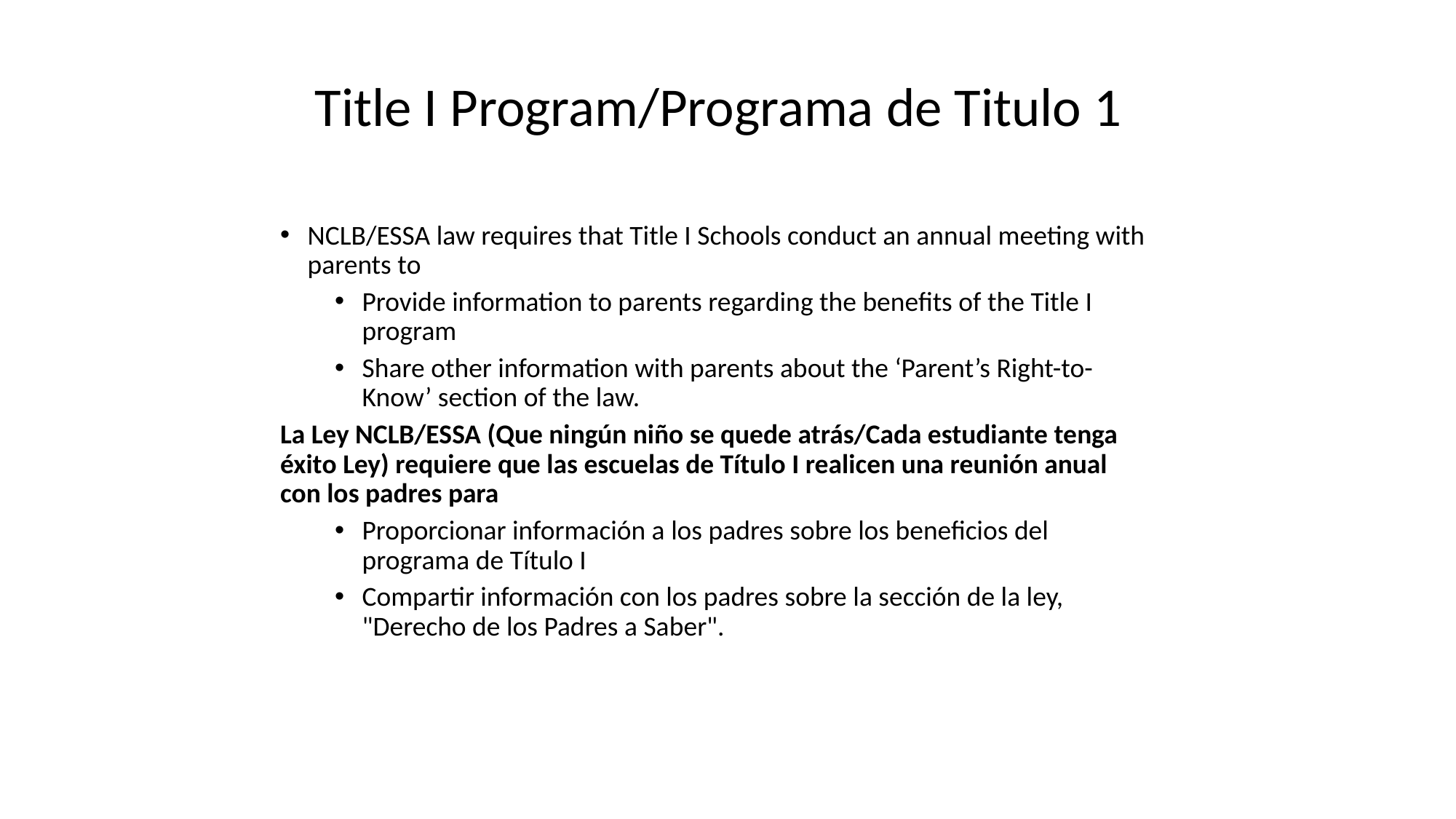

# Title I Program/Programa de Titulo 1
NCLB/ESSA law requires that Title I Schools conduct an annual meeting with parents to
Provide information to parents regarding the benefits of the Title I program
Share other information with parents about the ‘Parent’s Right-to-Know’ section of the law.
La Ley NCLB/ESSA (Que ningún niño se quede atrás/Cada estudiante tenga éxito Ley) requiere que las escuelas de Título I realicen una reunión anual con los padres para
Proporcionar información a los padres sobre los beneficios del programa de Título I
Compartir información con los padres sobre la sección de la ley, "Derecho de los Padres a Saber".